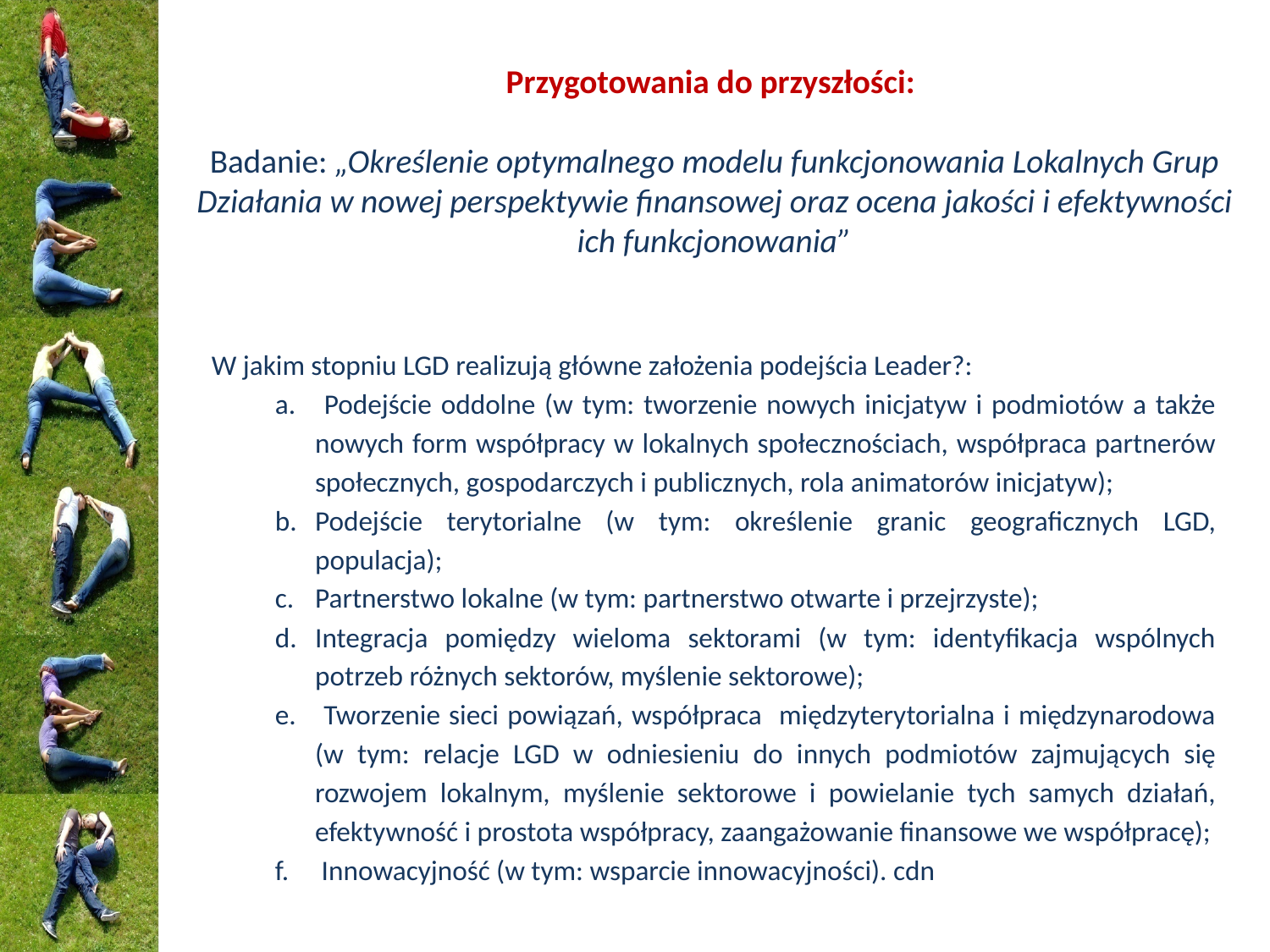

# Przygotowania do przyszłości: Badanie: „Określenie optymalnego modelu funkcjonowania Lokalnych Grup Działania w nowej perspektywie finansowej oraz ocena jakości i efektywności ich funkcjonowania”
W jakim stopniu LGD realizują główne założenia podejścia Leader?:
 Podejście oddolne (w tym: tworzenie nowych inicjatyw i podmiotów a także nowych form współpracy w lokalnych społecznościach, współpraca partnerów społecznych, gospodarczych i publicznych, rola animatorów inicjatyw);
Podejście terytorialne (w tym: określenie granic geograficznych LGD, populacja);
Partnerstwo lokalne (w tym: partnerstwo otwarte i przejrzyste);
Integracja pomiędzy wieloma sektorami (w tym: identyfikacja wspólnych potrzeb różnych sektorów, myślenie sektorowe);
 Tworzenie sieci powiązań, współpraca  międzyterytorialna i międzynarodowa (w tym: relacje LGD w odniesieniu do innych podmiotów zajmujących się rozwojem lokalnym, myślenie sektorowe i powielanie tych samych działań, efektywność i prostota współpracy, zaangażowanie finansowe we współpracę);
 Innowacyjność (w tym: wsparcie innowacyjności). cdn